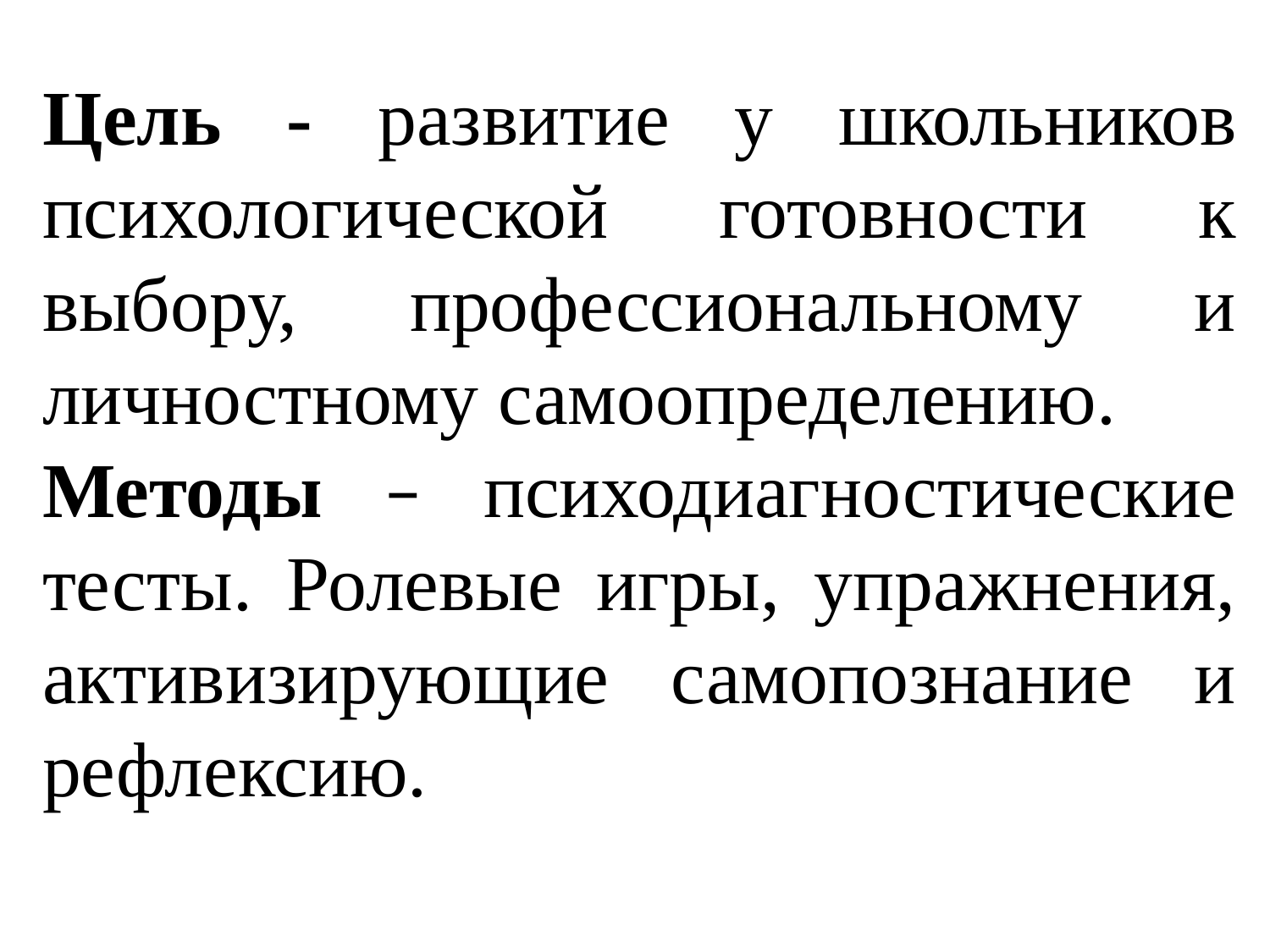

Цель - развитие у школьников психологической готовности к выбору, профессиональному и личностному самоопределению.
Методы – психодиагностические тесты. Ролевые игры, упражнения, активизирующие самопознание и рефлексию.